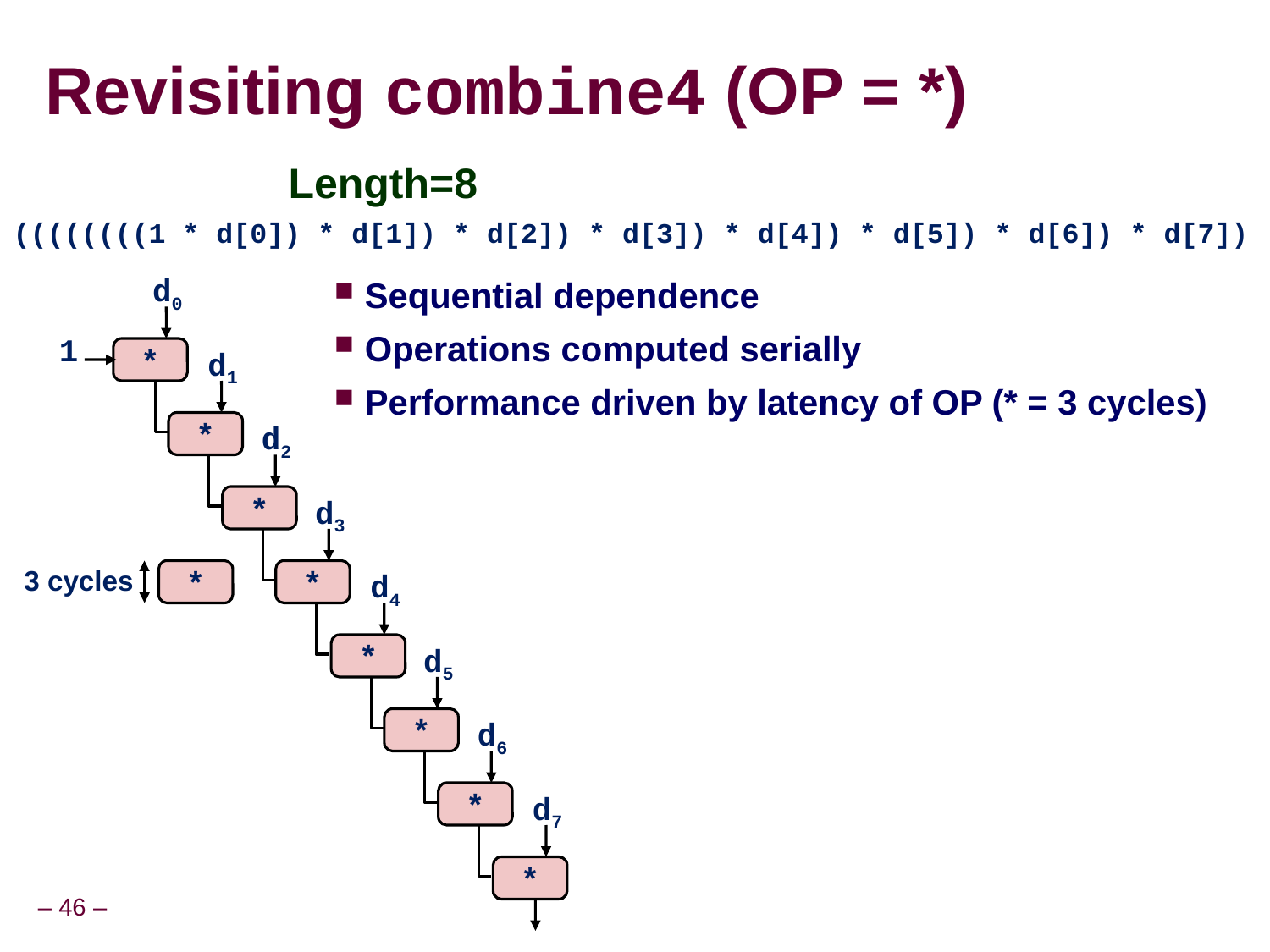

# Revisiting combine4 (OP = *)
Length=8

Sequential dependence
Operations computed serially
Performance driven by latency of OP (* = 3 cycles)
((((((((1 * d[0]) * d[1]) * d[2]) * d[3]) * d[4]) * d[5]) * d[6]) * d[7])
d0

1
*

d1

*

d2

*

d3

*

3 cycles

*
d4

*

d5

*

d6

*

d7

*